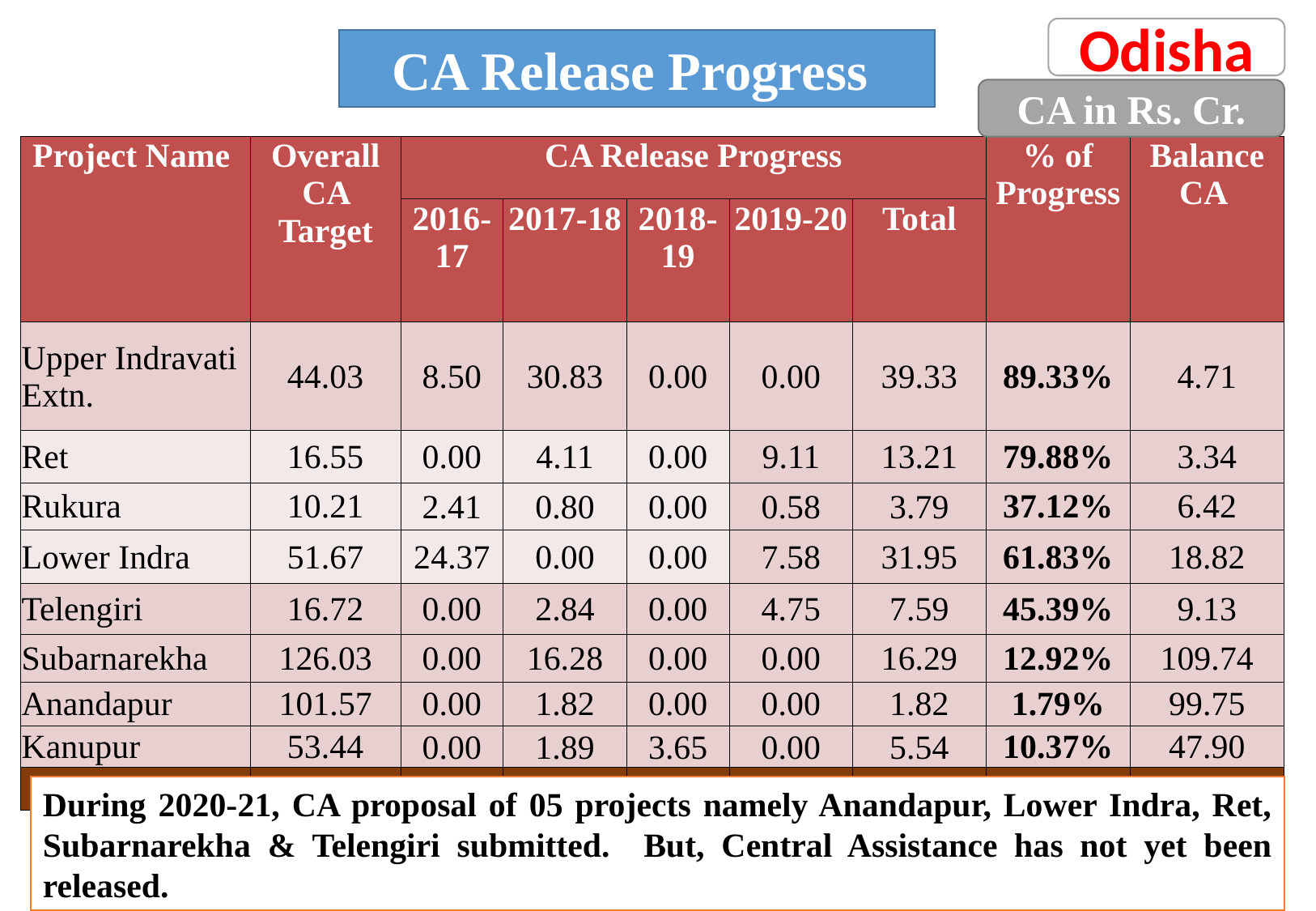

Odisha
CA Release Progress
CA in Rs. Cr.
| Project Name | Overall CA Target | CA Release Progress |  |  |  |  | % of Progress | Balance CA |
| --- | --- | --- | --- | --- | --- | --- | --- | --- |
|  |  | 2016-17 | 2017-18 | 2018-19 | 2019-20 | Total |  |  |
| Upper Indravati Extn. | 44.03 | 8.50 | 30.83 | 0.00 | 0.00 | 39.33 | 89.33% | 4.71 |
| Ret | 16.55 | 0.00 | 4.11 | 0.00 | 9.11 | 13.21 | 79.88% | 3.34 |
| Rukura | 10.21 | 2.41 | 0.80 | 0.00 | 0.58 | 3.79 | 37.12% | 6.42 |
| Lower Indra | 51.67 | 24.37 | 0.00 | 0.00 | 7.58 | 31.95 | 61.83% | 18.82 |
| Telengiri | 16.72 | 0.00 | 2.84 | 0.00 | 4.75 | 7.59 | 45.39% | 9.13 |
| Subarnarekha | 126.03 | 0.00 | 16.28 | 0.00 | 0.00 | 16.29 | 12.92% | 109.74 |
| Anandapur | 101.57 | 0.00 | 1.82 | 0.00 | 0.00 | 1.82 | 1.79% | 99.75 |
| Kanupur | 53.44 | 0.00 | 1.89 | 3.65 | 0.00 | 5.54 | 10.37% | 47.90 |
| Total | 420.22 | 35.28 | 58.57 | 3.65 | 22.02 | 119.52 | 28.44% | 299.81 |
During 2020-21, CA proposal of 05 projects namely Anandapur, Lower Indra, Ret, Subarnarekha & Telengiri submitted.  But, Central Assistance has not yet been released.